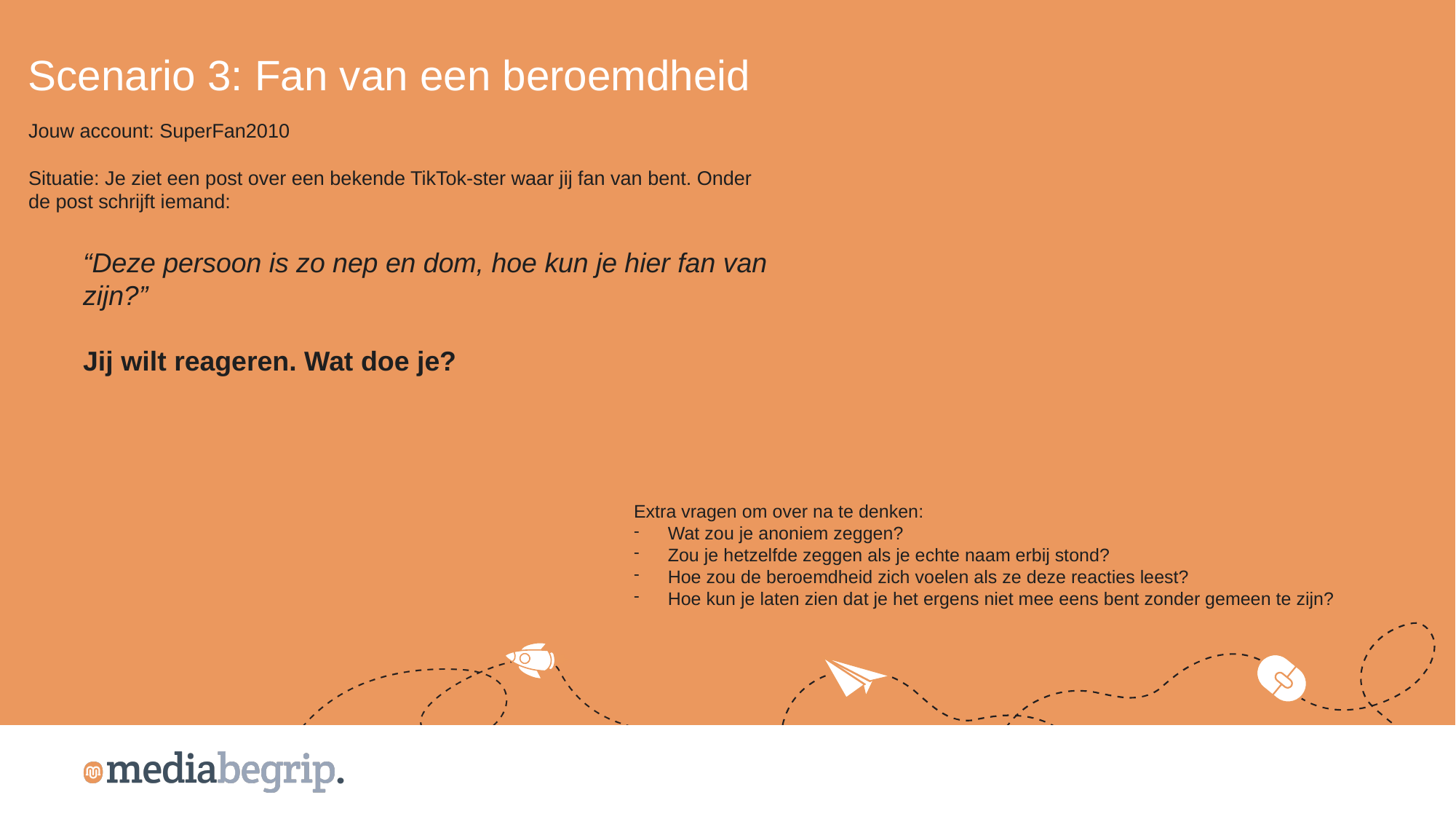

Scenario 3: Fan van een beroemdheid
Jouw account: SuperFan2010

Situatie: Je ziet een post over een bekende TikTok-ster waar jij fan van bent. Onder de post schrijft iemand:

“Deze persoon is zo nep en dom, hoe kun je hier fan van zijn?”

Jij wilt reageren. Wat doe je?
Extra vragen om over na te denken:
Wat zou je anoniem zeggen?
Zou je hetzelfde zeggen als je echte naam erbij stond?
Hoe zou de beroemdheid zich voelen als ze deze reacties leest?
Hoe kun je laten zien dat je het ergens niet mee eens bent zonder gemeen te zijn?